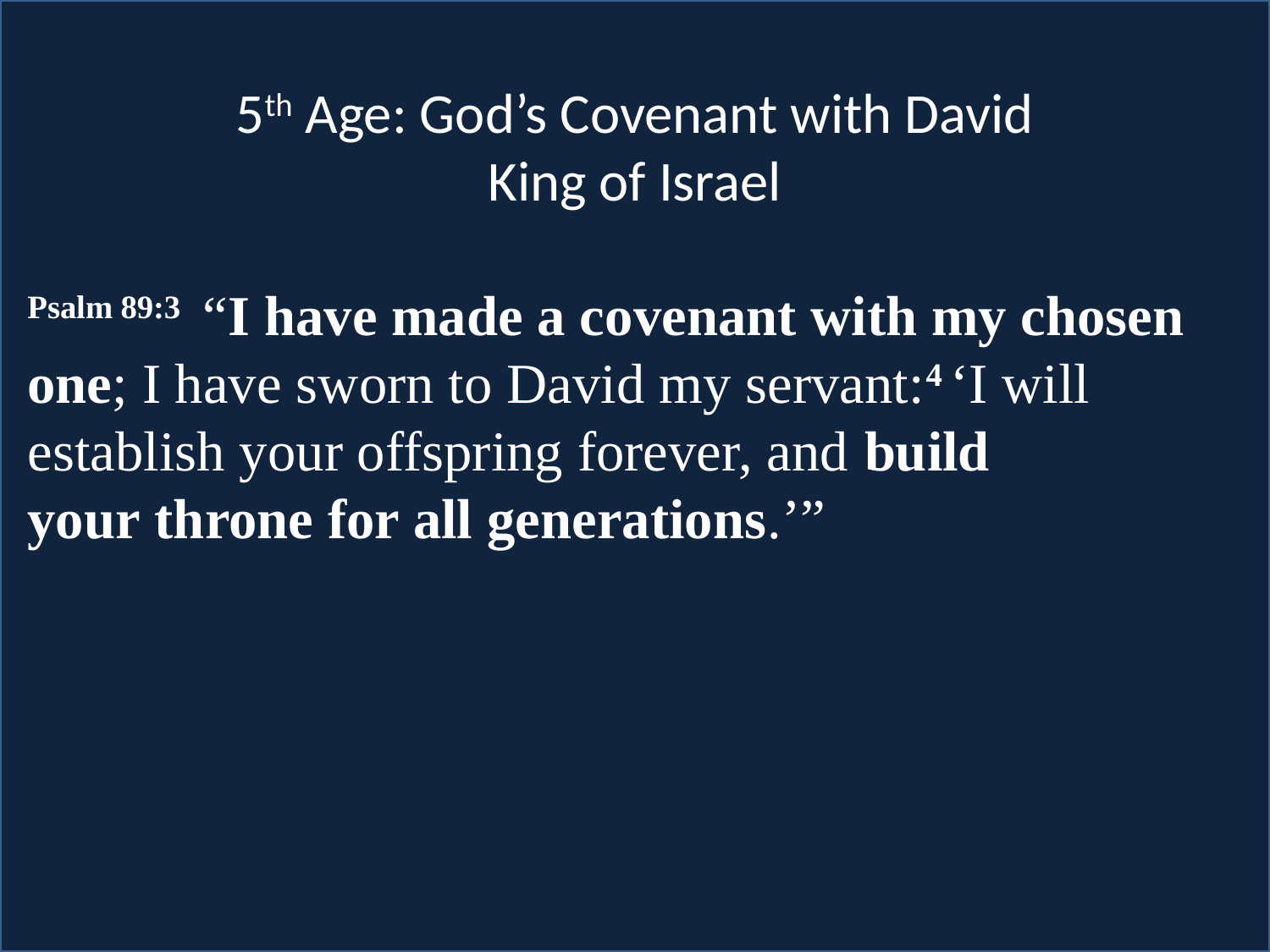

5th Age: God’s Covenant with David
King of Israel

Psalm 89:3  “I have made a covenant with my chosen one; I have sworn to David my servant:4 ‘I will establish your offspring forever, and build your throne for all generations.’”

# Scripture Study: Listening to God’s Word